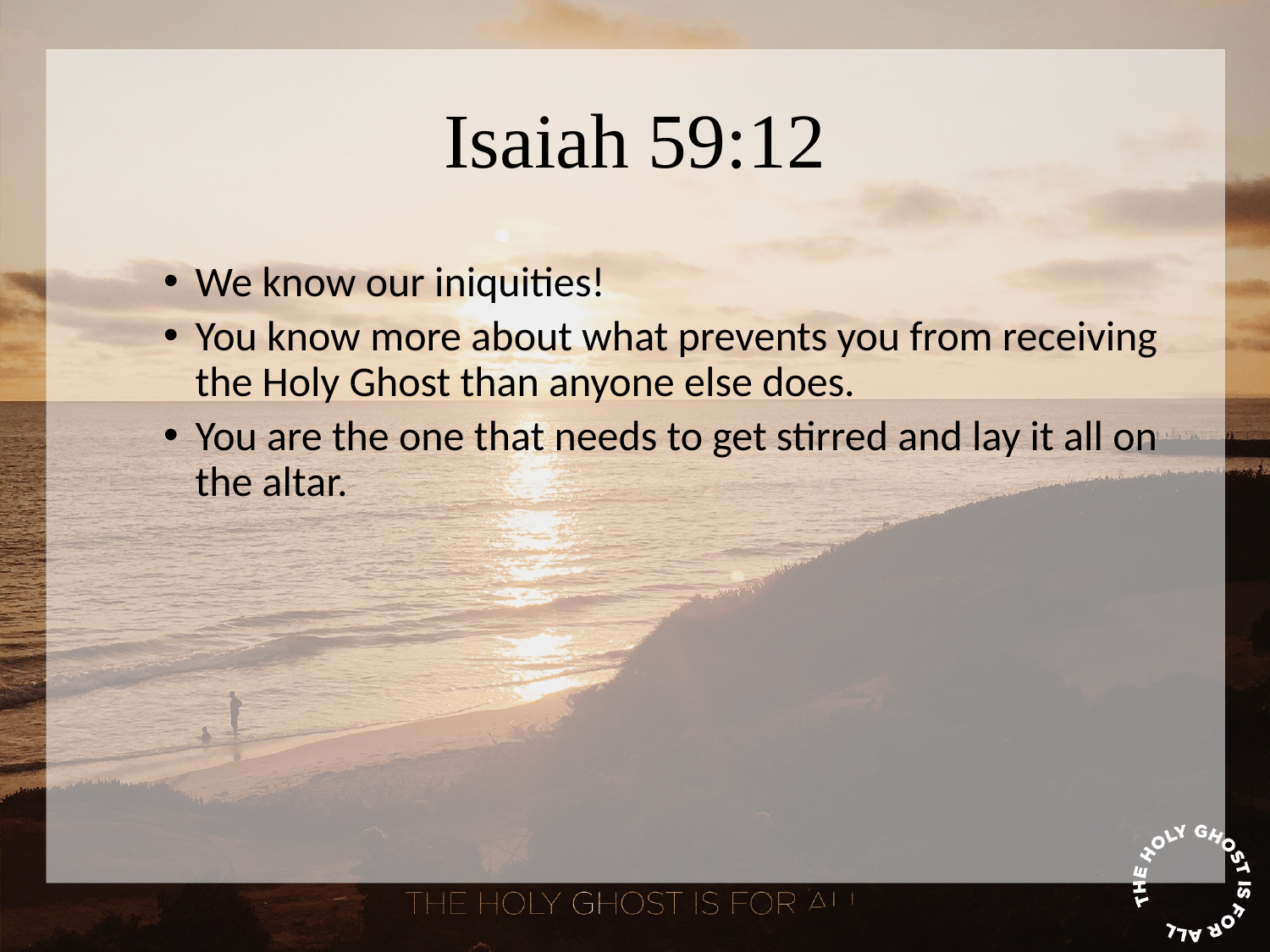

# Isaiah 59:12
We know our iniquities!
You know more about what prevents you from receiving the Holy Ghost than anyone else does.
You are the one that needs to get stirred and lay it all on the altar.